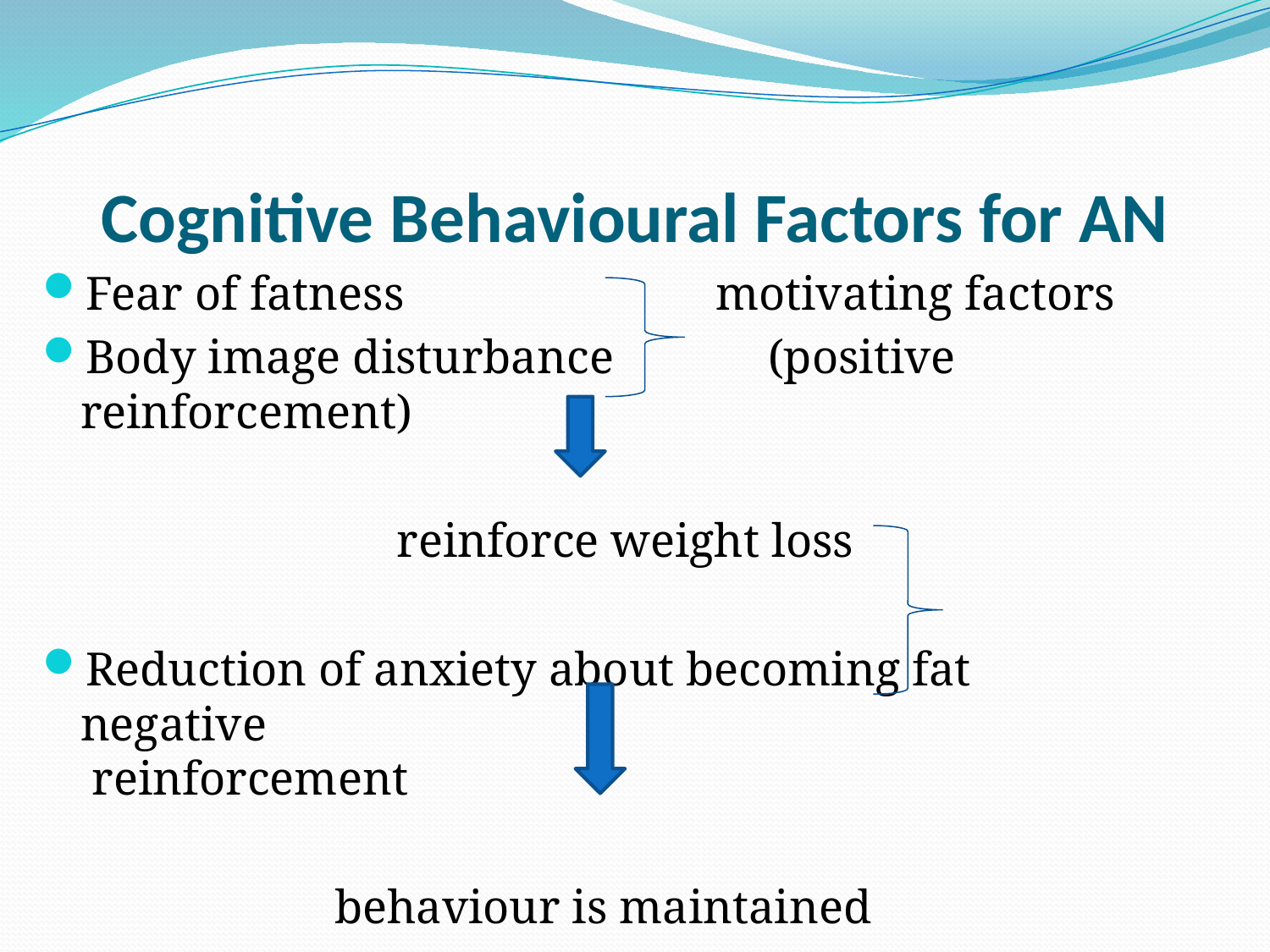

# Cognitive Behavioural Factors for AN
Fear of fatness			motivating factors
Body image disturbance             (positive reinforcement)

		                reinforce weight loss

Reduction of anxiety about becoming fat        negative 						                      reinforcement

			behaviour is maintained